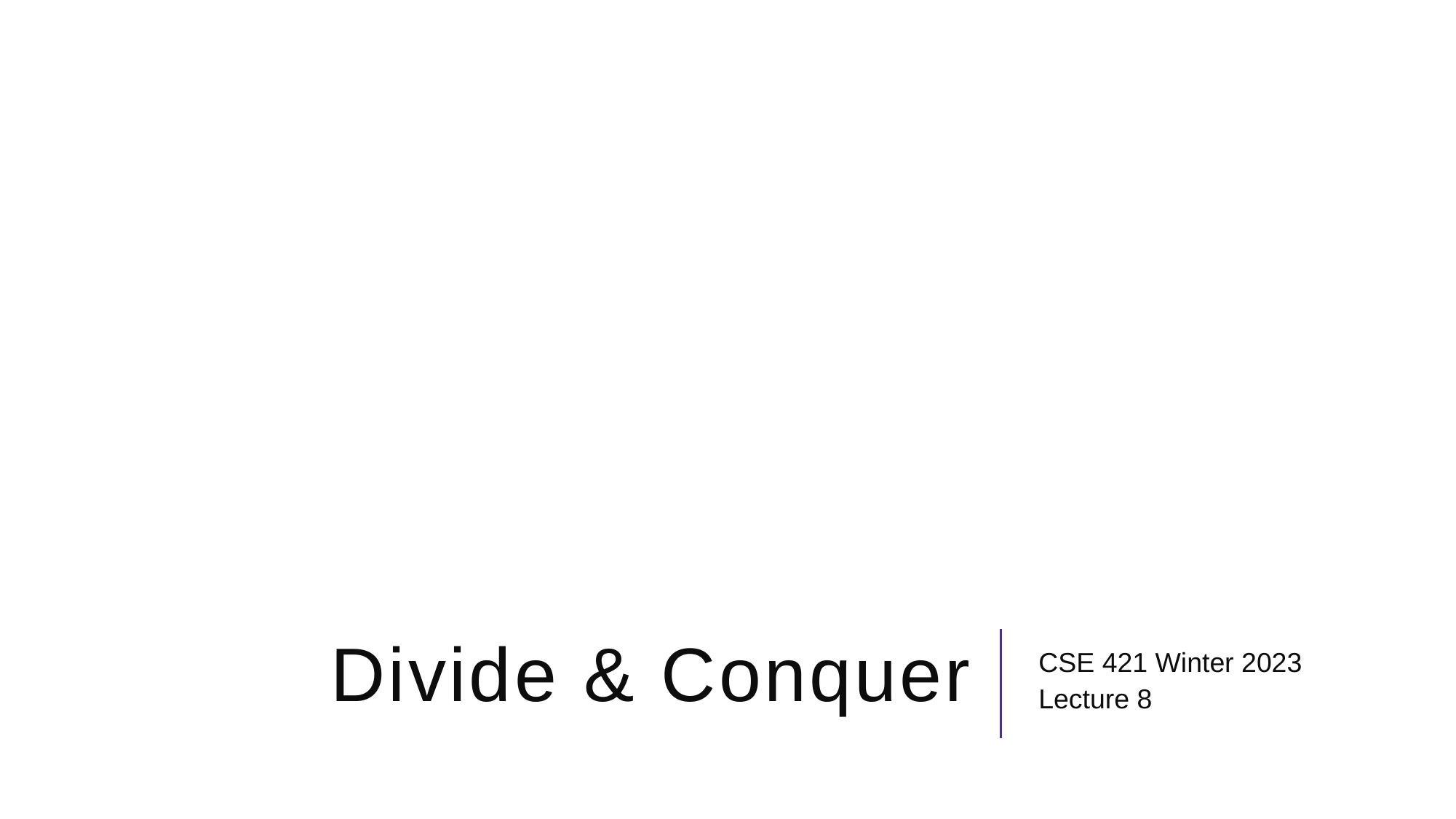

# Divide & Conquer
CSE 421 Winter 2023
Lecture 8